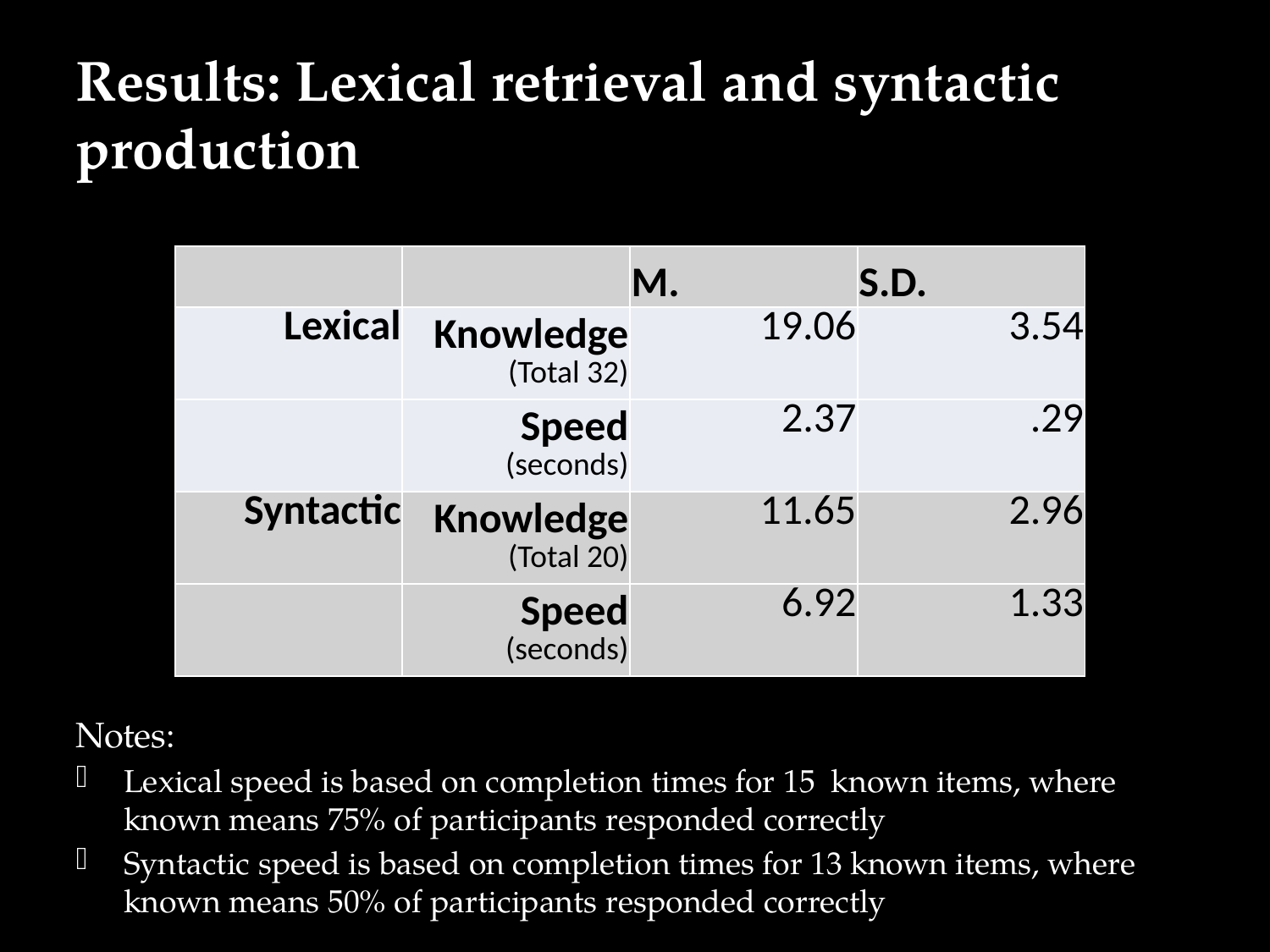

# Results: Lexical retrieval and syntactic production
|  |  | M. | S.D. |
| --- | --- | --- | --- |
| Lexical | Knowledge (Total 32) | 19.06 | 3.54 |
|  | Speed (seconds) | 2.37 | .29 |
| Syntactic | Knowledge (Total 20) | 11.65 | 2.96 |
|  | Speed (seconds) | 6.92 | 1.33 |
Notes:
Lexical speed is based on completion times for 15  known items, where known means 75% of participants responded correctly
Syntactic speed is based on completion times for 13 known items, where known means 50% of participants responded correctly